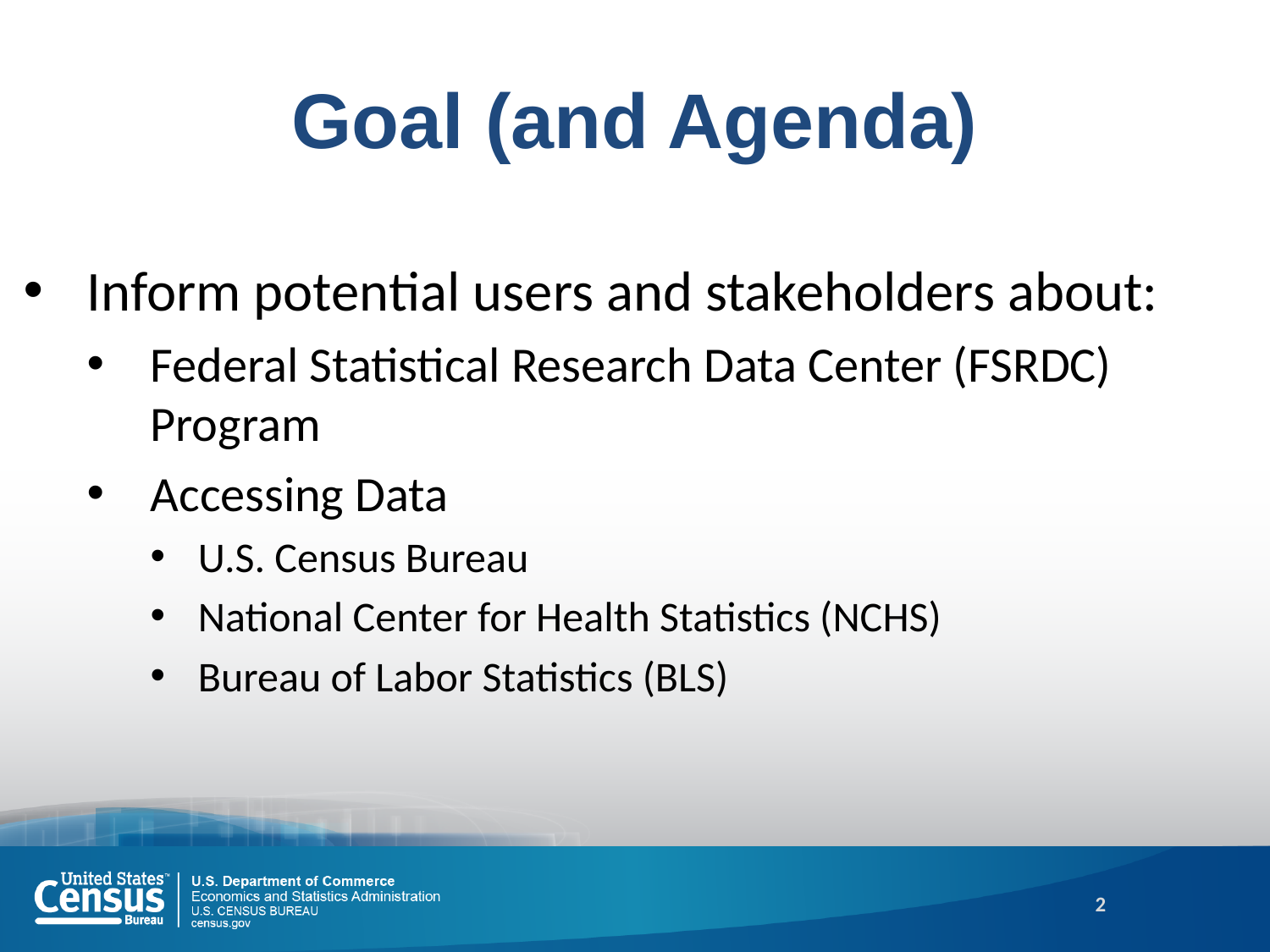

# Goal (and Agenda)
Inform potential users and stakeholders about:
Federal Statistical Research Data Center (FSRDC) Program
Accessing Data
U.S. Census Bureau
National Center for Health Statistics (NCHS)
Bureau of Labor Statistics (BLS)
2